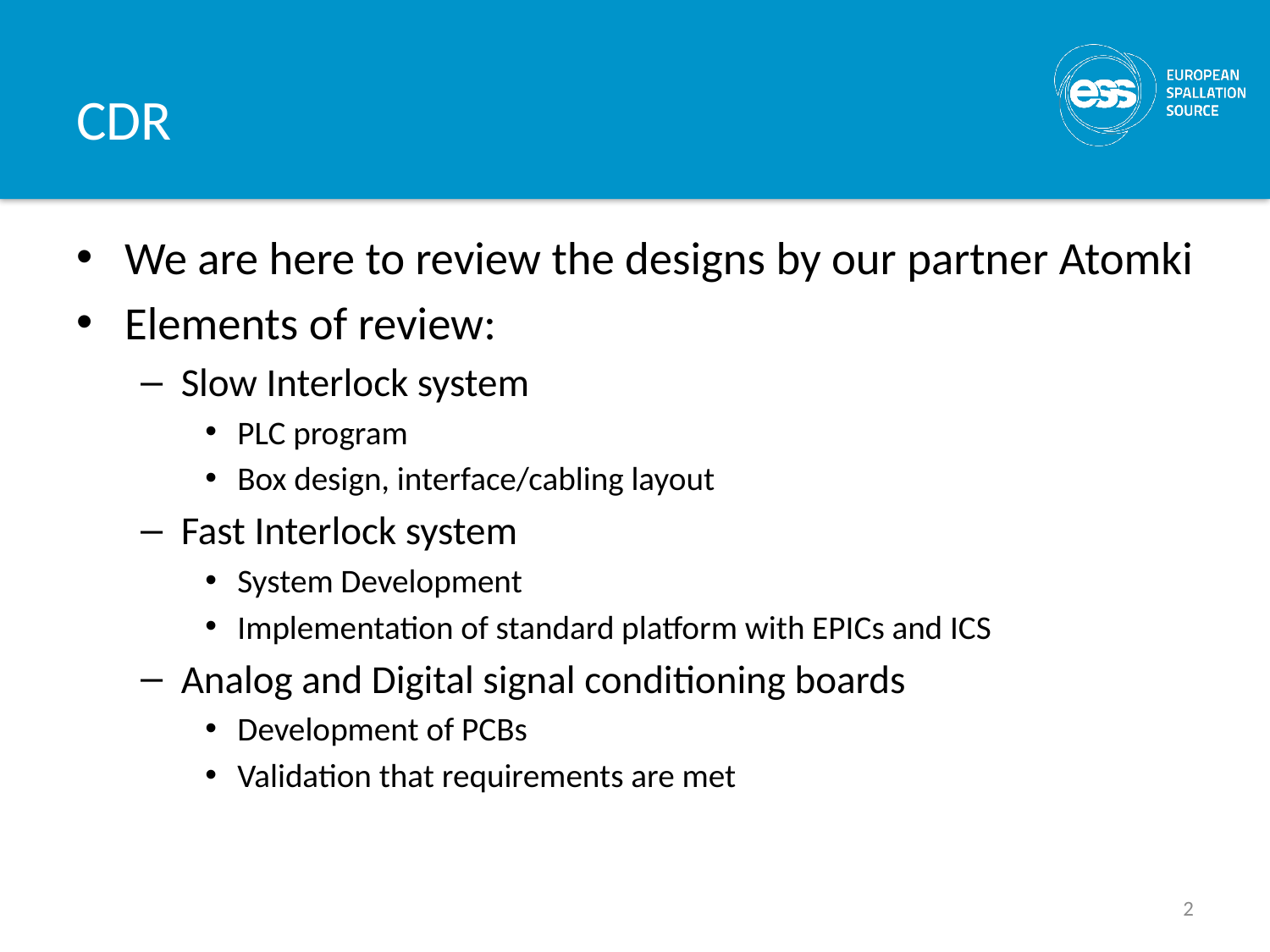

# CDR
We are here to review the designs by our partner Atomki
Elements of review:
Slow Interlock system
PLC program
Box design, interface/cabling layout
Fast Interlock system
System Development
Implementation of standard platform with EPICs and ICS
Analog and Digital signal conditioning boards
Development of PCBs
Validation that requirements are met

2